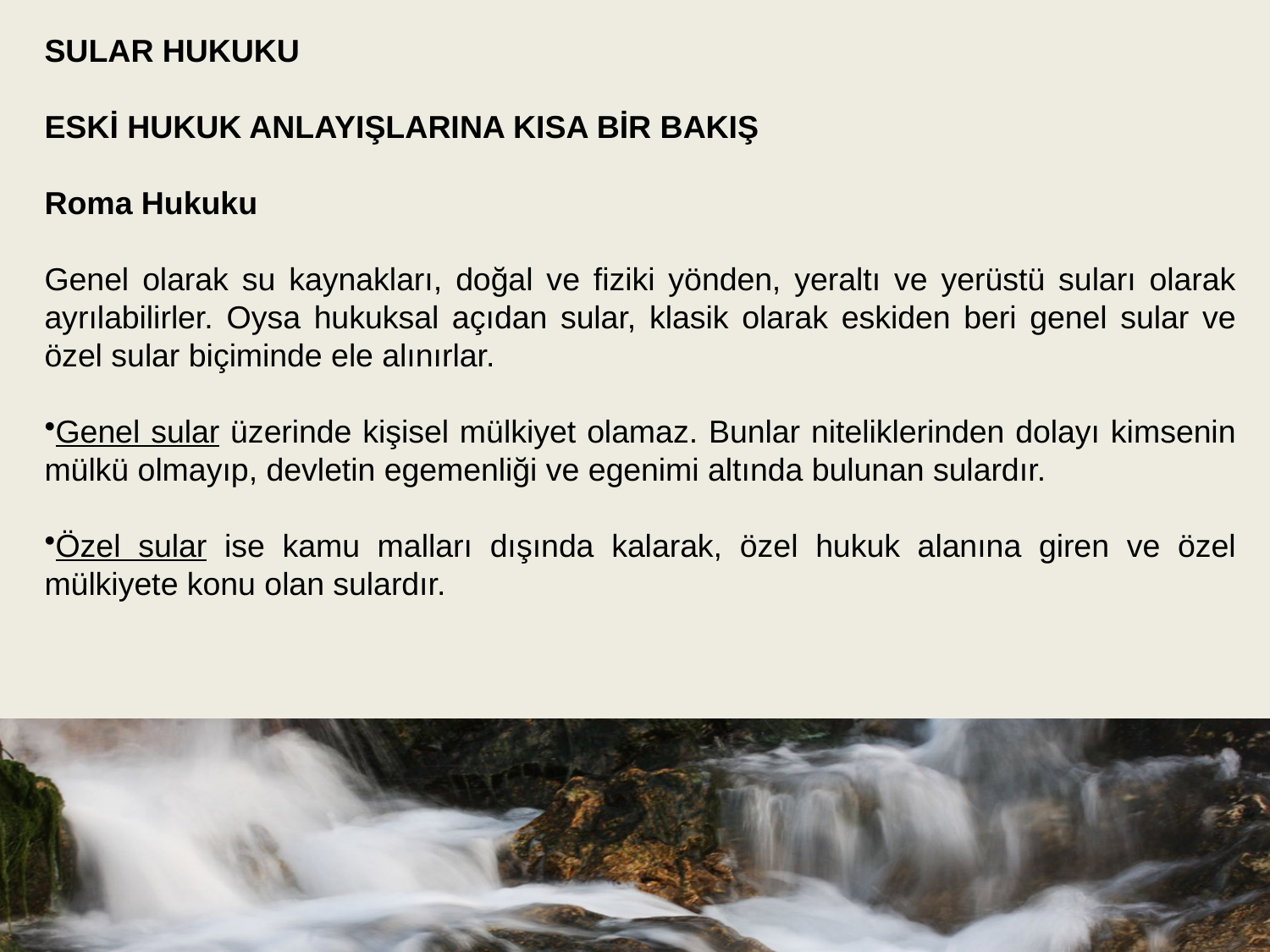

SULAR HUKUKU

ESKİ HUKUK ANLAYIŞLARINA KISA BİR BAKIŞ

Roma Hukuku

Genel olarak su kaynakları, doğal ve fiziki yönden, yeraltı ve yerüstü suları olarak ayrılabilirler. Oysa hukuksal açıdan sular, klasik olarak eskiden beri genel sular ve özel sular biçiminde ele alınırlar.

Genel sular üzerinde kişisel mülkiyet olamaz. Bunlar niteliklerinden dolayı kimsenin mülkü olmayıp, devletin egemenliği ve egenimi altında bulunan sulardır.

Özel sular ise kamu malları dışında kalarak, özel hukuk alanına giren ve özel mülkiyete konu olan sulardır.